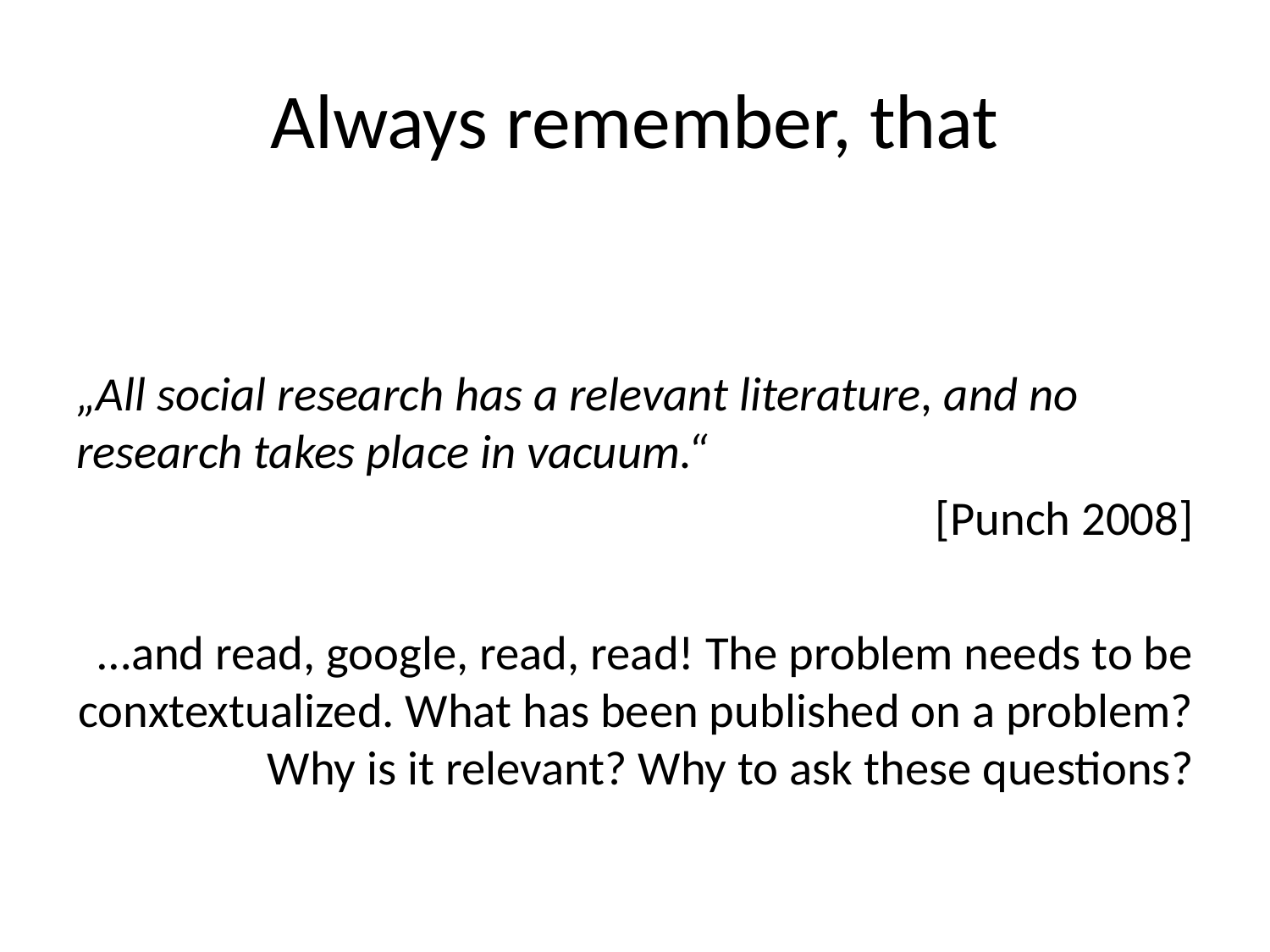

# Always remember, that

„All social research has a relevant literature, and no research takes place in vacuum.“
[Punch 2008]

…and read, google, read, read! The problem needs to be conxtextualized. What has been published on a problem? Why is it relevant? Why to ask these questions?